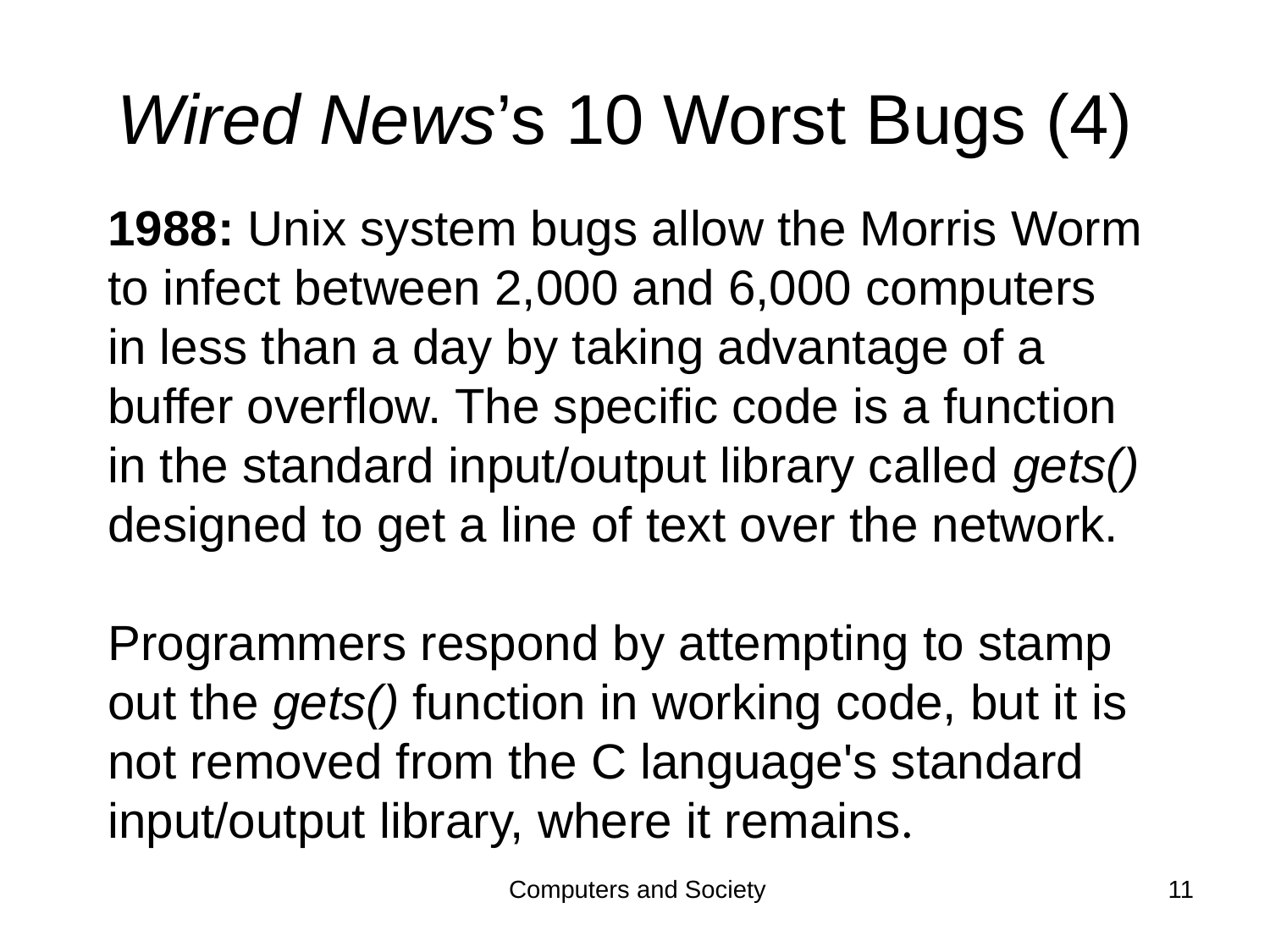

# Wired News’s 10 Worst Bugs (4)
1988: Unix system bugs allow the Morris Worm to infect between 2,000 and 6,000 computers
in less than a day by taking advantage of a buffer overflow. The specific code is a function in the standard input/output library called gets() designed to get a line of text over the network.

Programmers respond by attempting to stamp out the gets() function in working code, but it is not removed from the C language's standard
input/output library, where it remains.
Computers and Society
11